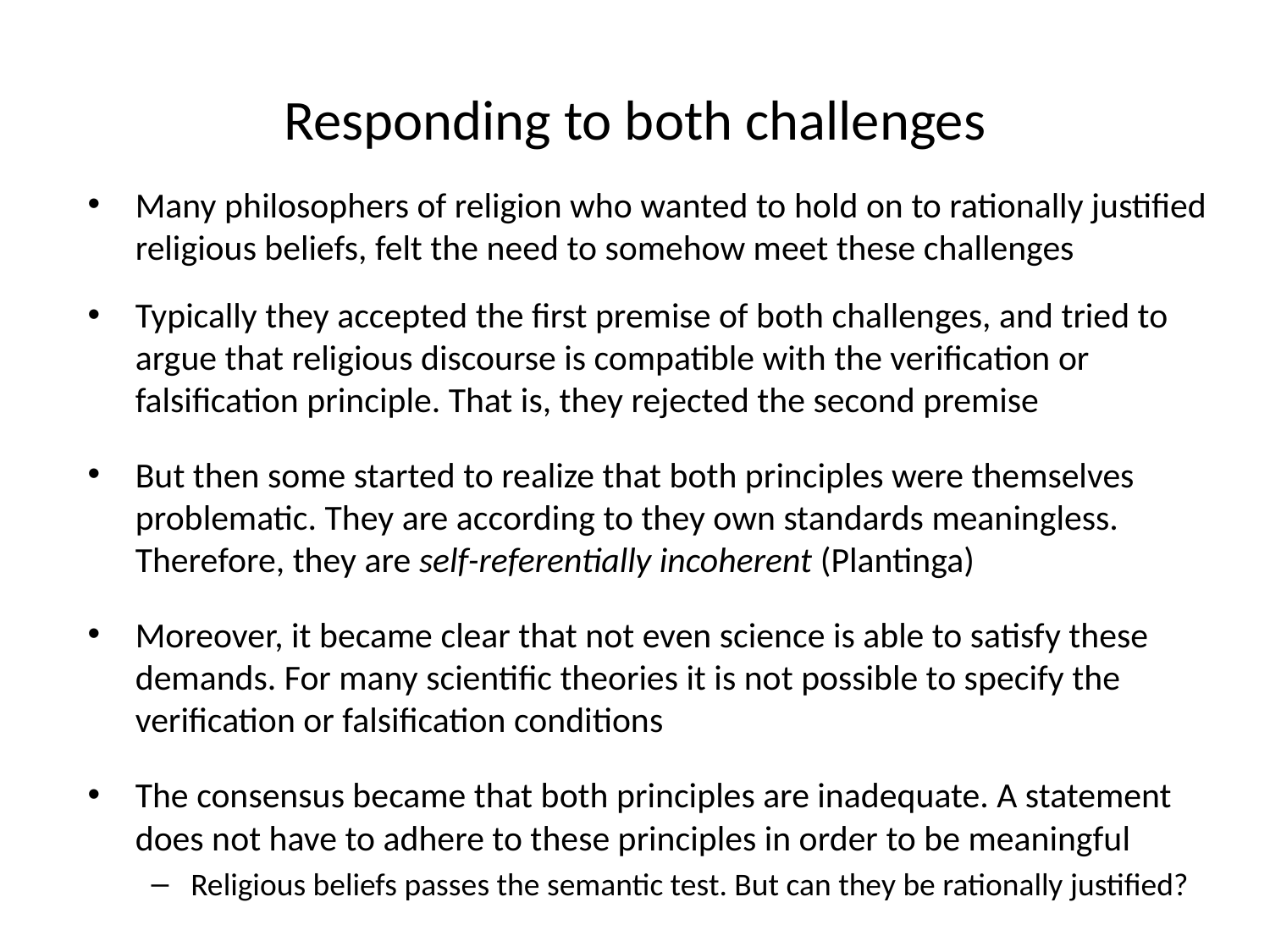

# Responding to both challenges
Many philosophers of religion who wanted to hold on to rationally justified religious beliefs, felt the need to somehow meet these challenges
Typically they accepted the first premise of both challenges, and tried to argue that religious discourse is compatible with the verification or falsification principle. That is, they rejected the second premise
But then some started to realize that both principles were themselves problematic. They are according to they own standards meaningless. Therefore, they are self-referentially incoherent (Plantinga)
Moreover, it became clear that not even science is able to satisfy these demands. For many scientific theories it is not possible to specify the verification or falsification conditions
The consensus became that both principles are inadequate. A statement does not have to adhere to these principles in order to be meaningful
Religious beliefs passes the semantic test. But can they be rationally justified?